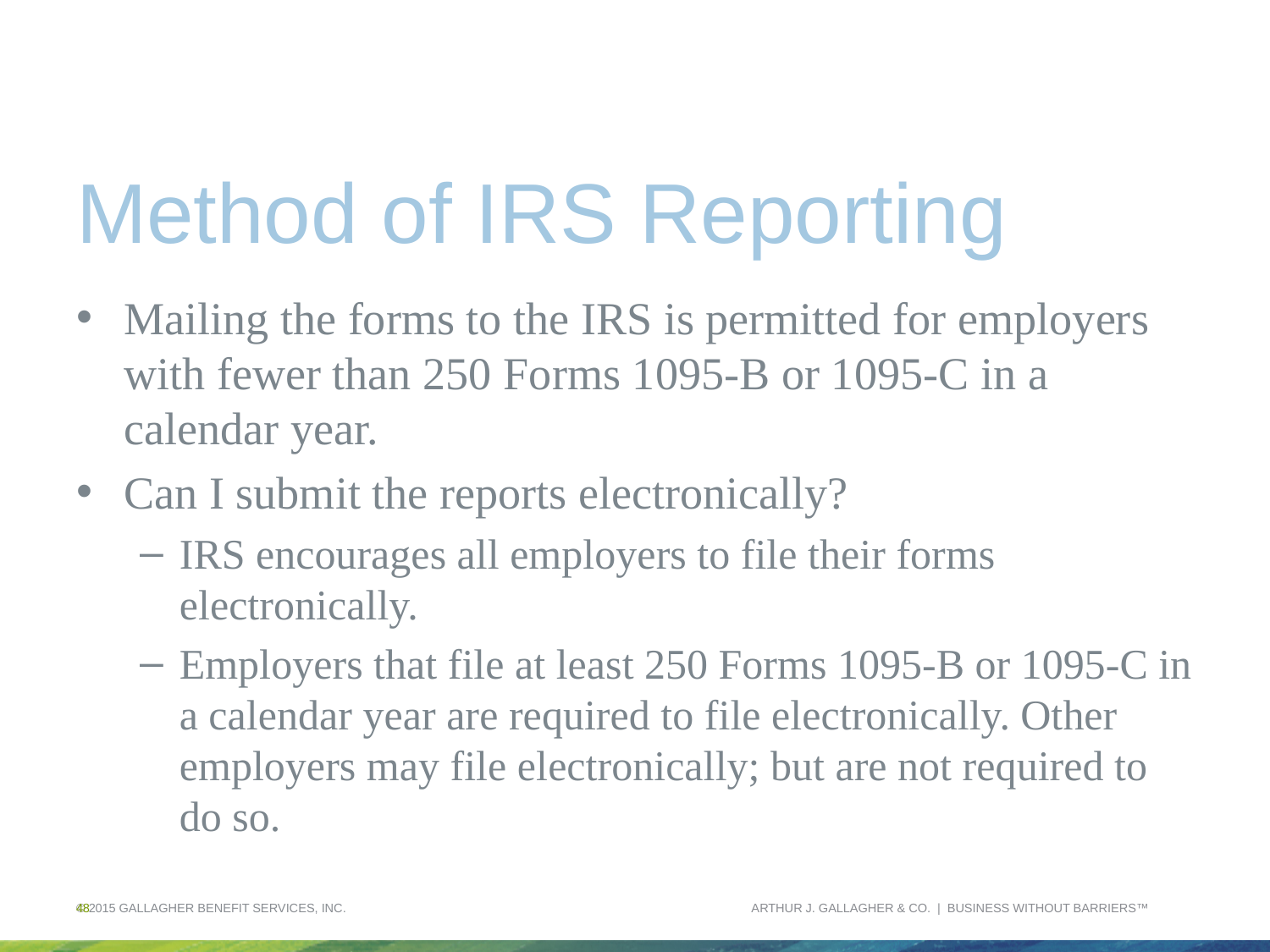

# Method of IRS Reporting
Mailing the forms to the IRS is permitted for employers with fewer than 250 Forms 1095-B or 1095-C in a calendar year.
Can I submit the reports electronically?
IRS encourages all employers to file their forms electronically.
Employers that file at least 250 Forms 1095-B or 1095-C in a calendar year are required to file electronically. Other employers may file electronically; but are not required to do so.

© 2015 GALLAGHER BENEFIT SERVICES, INC.
48